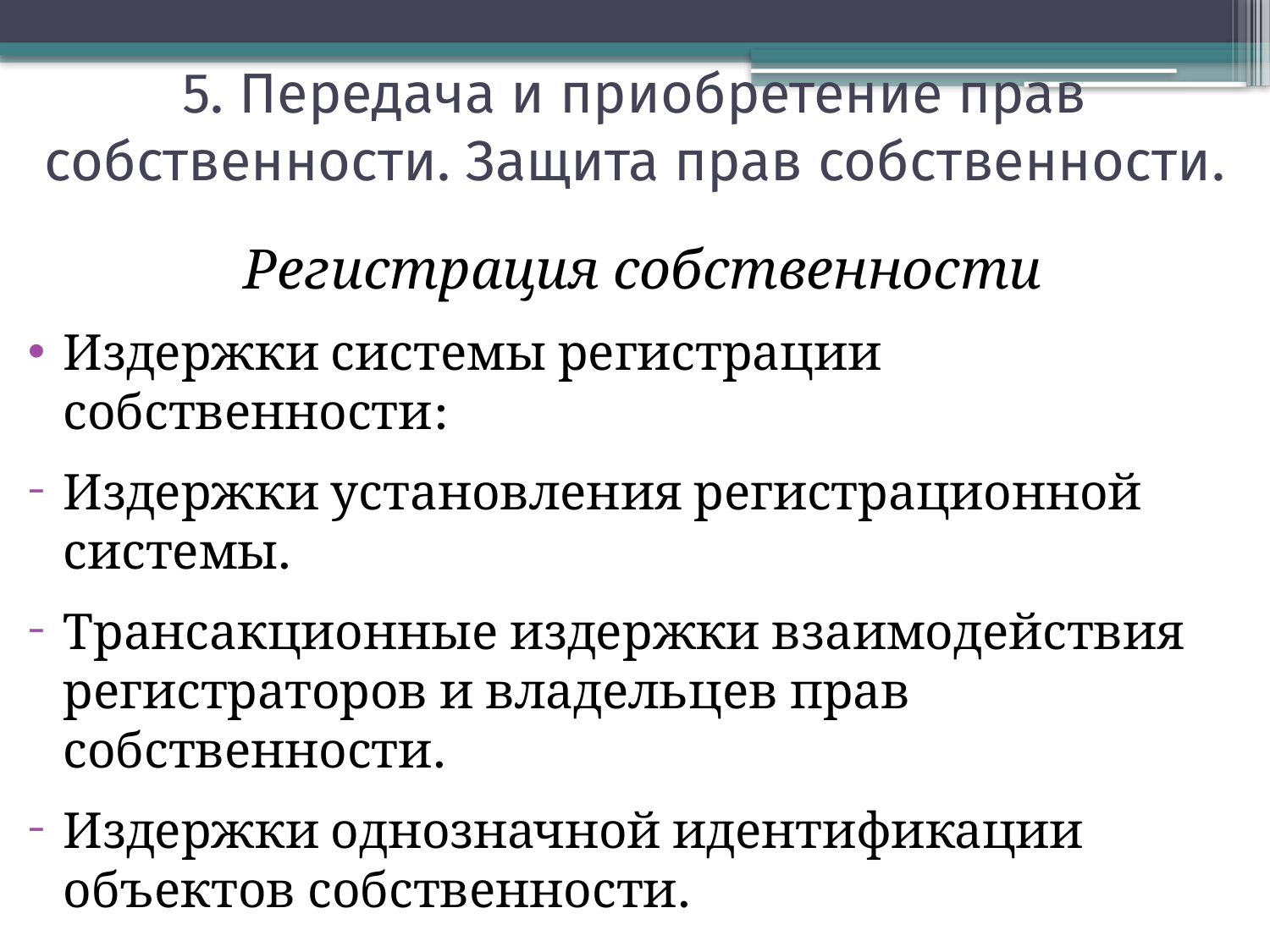

# 5. Передача и приобретение прав собственности. Защита прав собственности.
Регистрация собственности
Издержки системы регистрации собственности:
Издержки установления регистрационной системы.
Трансакционные издержки взаимодействия регистраторов и владельцев прав собственности.
Издержки однозначной идентификации объектов собственности.